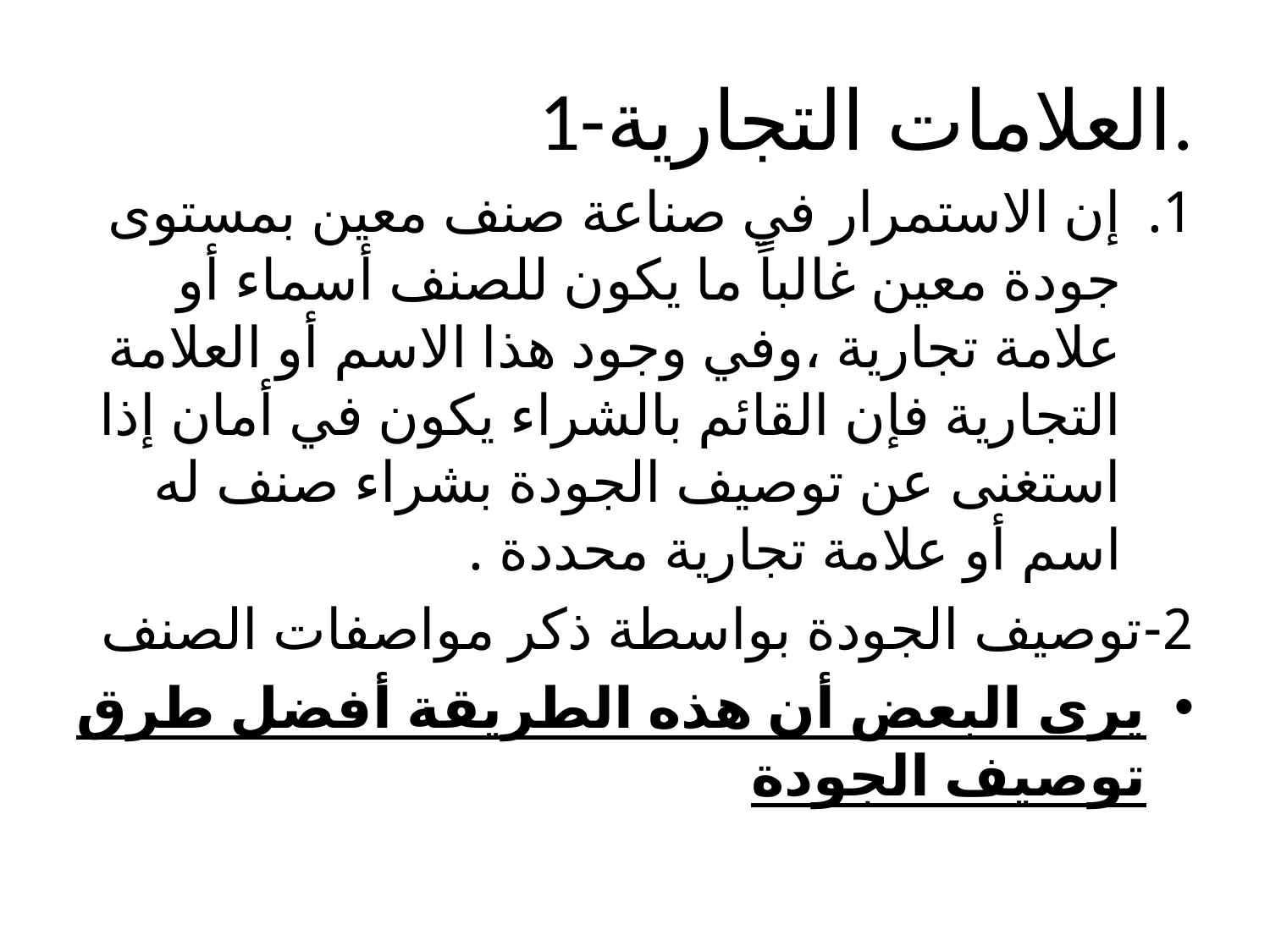

# 1-العلامات التجارية.
إن الاستمرار في صناعة صنف معين بمستوى جودة معين غالباً ما يكون للصنف أسماء أو علامة تجارية ،وفي وجود هذا الاسم أو العلامة التجارية فإن القائم بالشراء يكون في أمان إذا استغنى عن توصيف الجودة بشراء صنف له اسم أو علامة تجارية محددة .
2-	توصيف الجودة بواسطة ذكر مواصفات الصنف
يرى البعض أن هذه الطريقة أفضل طرق توصيف الجودة